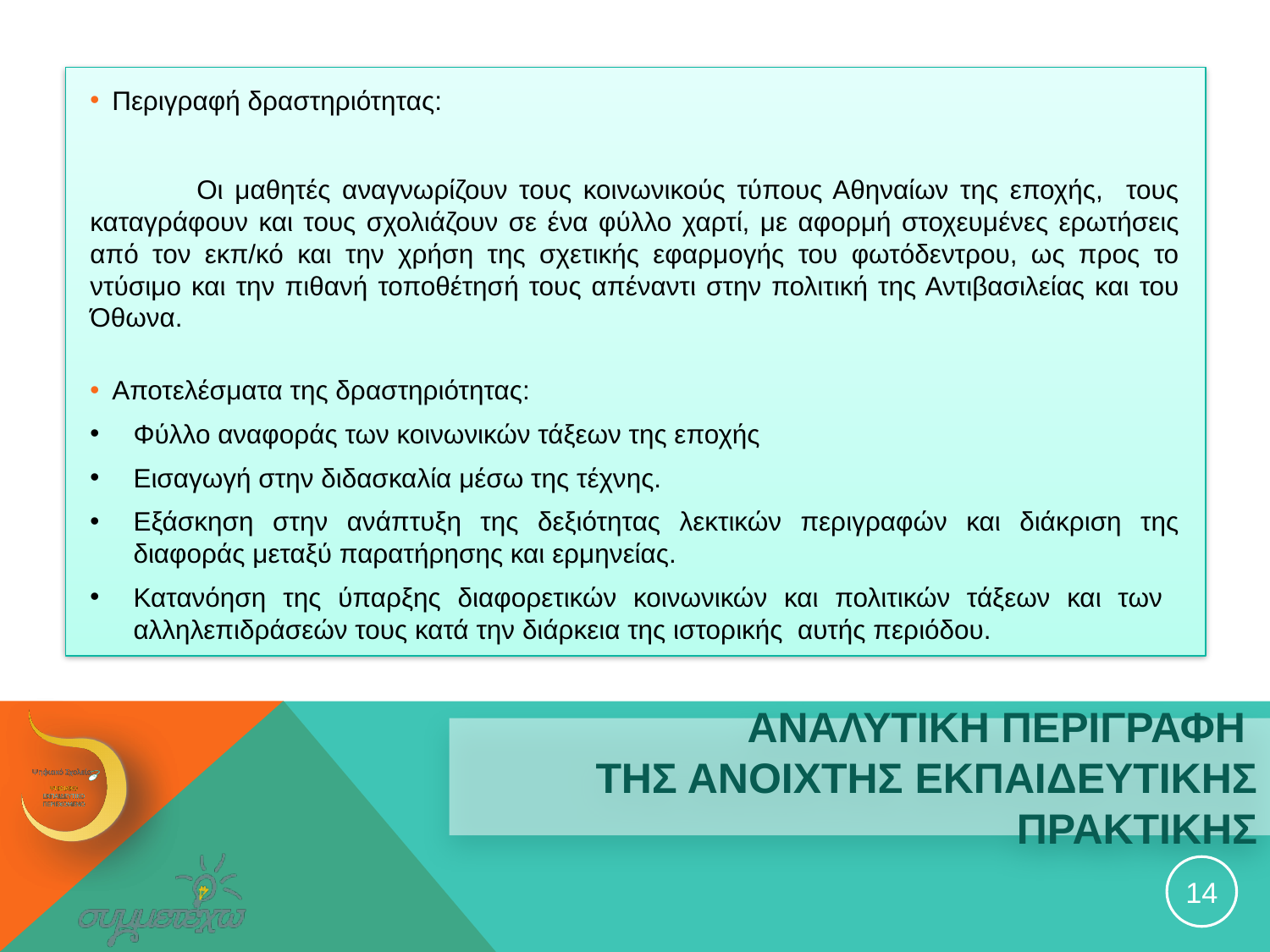

Περιγραφή δραστηριότητας:

	Οι μαθητές αναγνωρίζουν τους κοινωνικούς τύπους Αθηναίων της εποχής,  τους καταγράφουν και τους σχολιάζουν σε ένα φύλλο χαρτί, με αφορμή στοχευμένες ερωτήσεις από τον εκπ/κό και την χρήση της σχετικής εφαρμογής του φωτόδεντρου, ως προς το ντύσιμο και την πιθανή τοποθέτησή τους απέναντι στην πολιτική της Αντιβασιλείας και του Όθωνα.

Αποτελέσματα της δραστηριότητας:
Φύλλο αναφοράς των κοινωνικών τάξεων της εποχής
Εισαγωγή στην διδασκαλία μέσω της τέχνης.
Εξάσκηση στην ανάπτυξη της δεξιότητας λεκτικών περιγραφών και διάκριση της διαφοράς μεταξύ παρατήρησης και ερμηνείας.
Κατανόηση της ύπαρξης διαφορετικών κοινωνικών και πολιτικών τάξεων και των  αλληλεπιδράσεών τους κατά την διάρκεια της ιστορικής  αυτής περιόδου.

# ΑΝΑΛΥΤΙΚΗ ΠΕΡΙΓΡΑΦΗ ΤΗΣ ανοιχτησ εκπαιδευτικησ ΠΡΑΚΤΙΚΗΣ
14